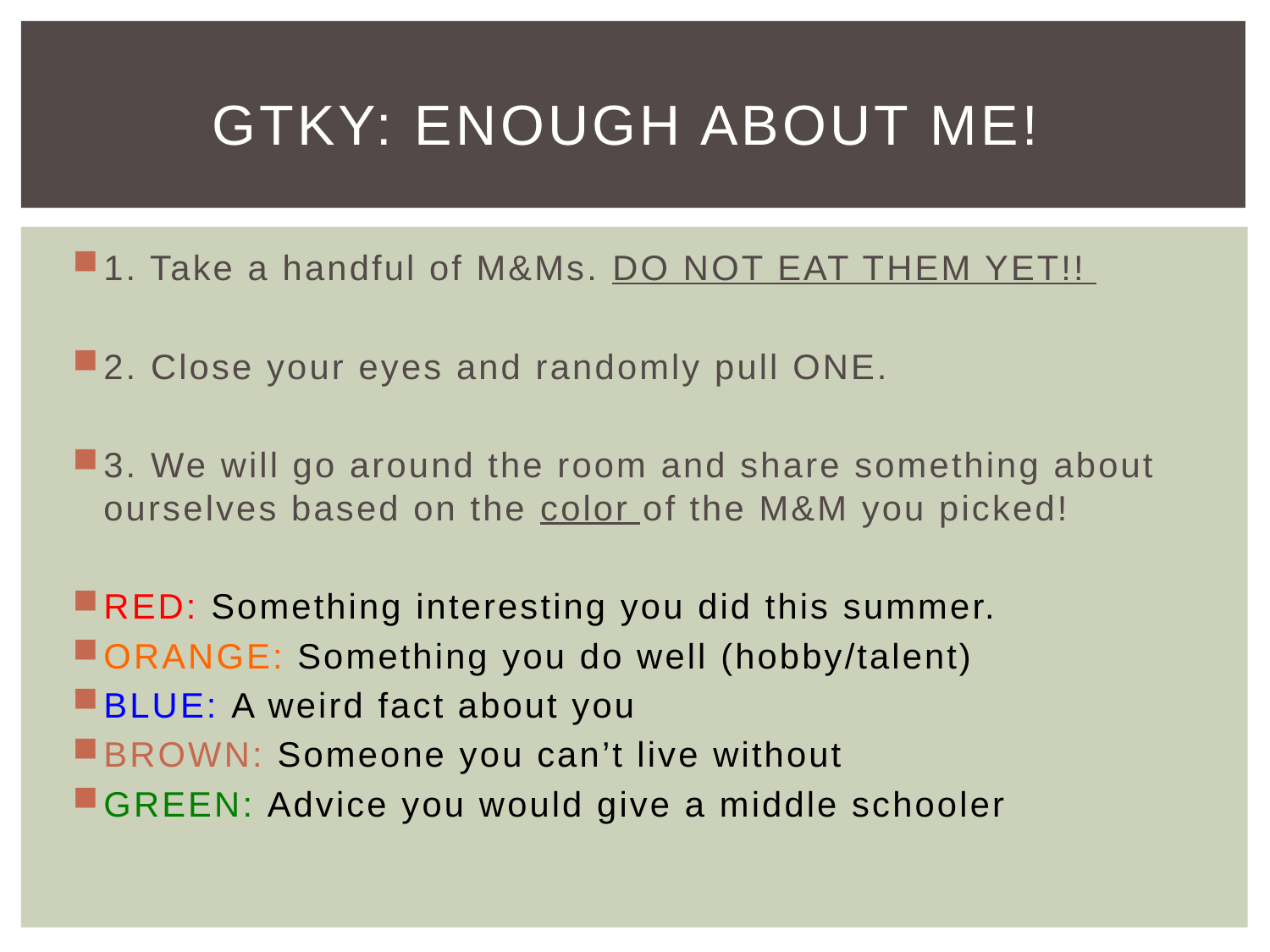

# GTKY: Enough about me!
1. Take a handful of M&Ms. DO NOT EAT THEM YET!!

2. Close your eyes and randomly pull ONE.

3. We will go around the room and share something about ourselves based on the color of the M&M you picked!

RED: Something interesting you did this summer.
ORANGE: Something you do well (hobby/talent)
BLUE: A weird fact about you
BROWN: Someone you can’t live without
GREEN: Advice you would give a middle schooler